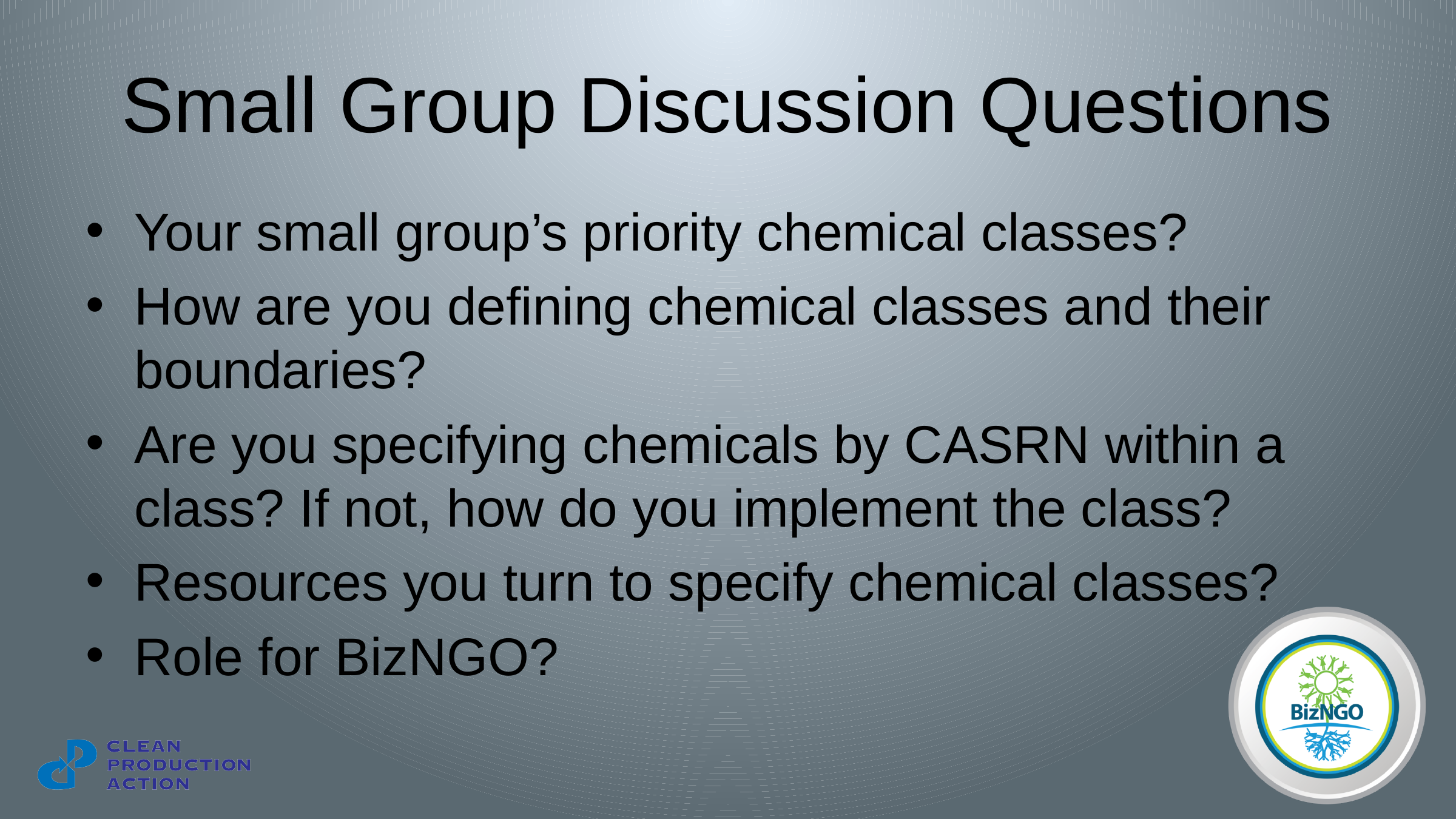

# Small Group Discussion Questions
Your small group’s priority chemical classes?
How are you defining chemical classes and their boundaries?
Are you specifying chemicals by CASRN within a class? If not, how do you implement the class?
Resources you turn to specify chemical classes?
Role for BizNGO?